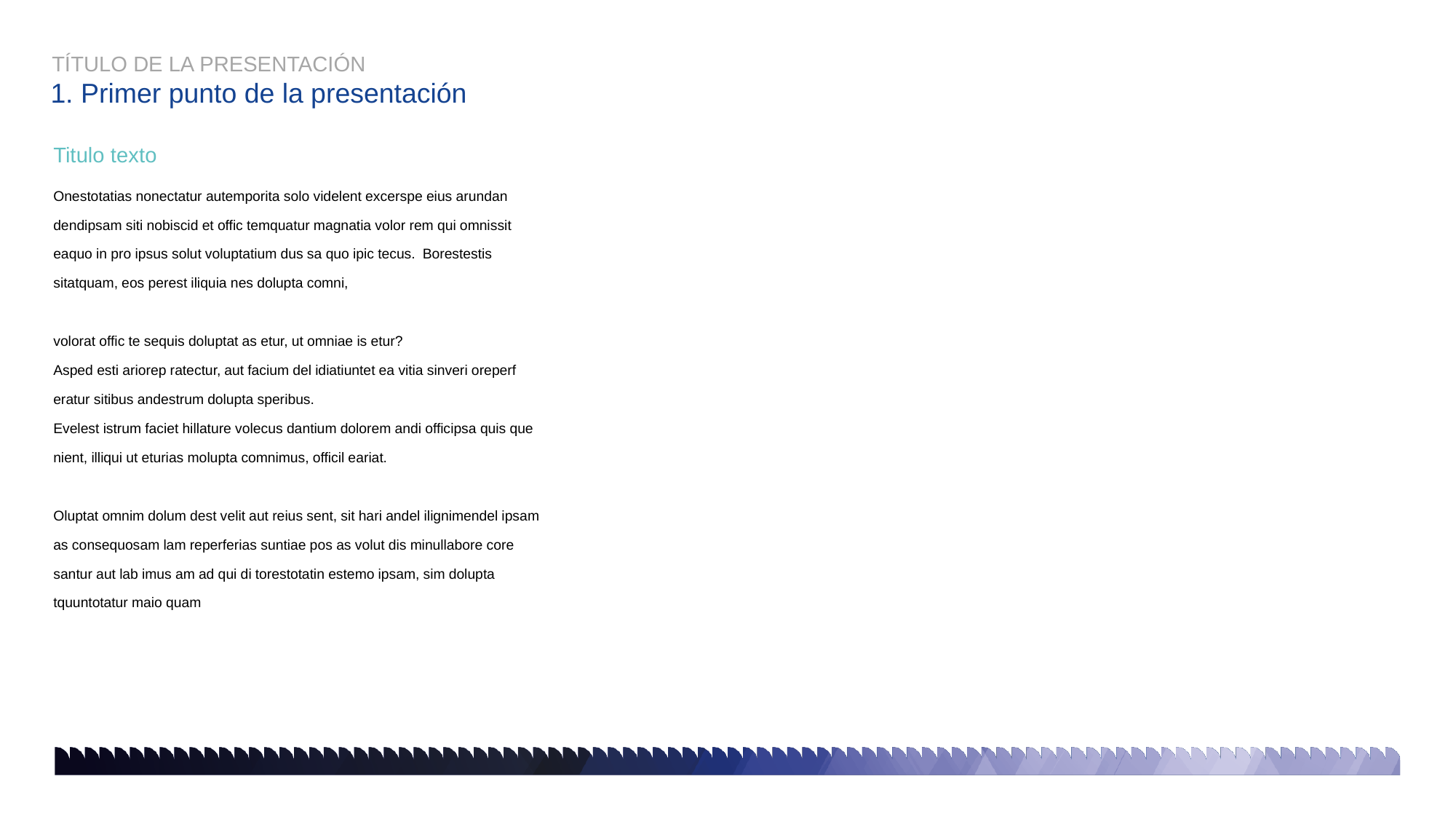

TÍTULO DE LA PRESENTACIÓN
1. Primer punto de la presentación
Titulo texto
Onestotatias nonectatur autemporita solo videlent excerspe eius arundan dendipsam siti nobiscid et offic temquatur magnatia volor rem qui omnissit eaquo in pro ipsus solut voluptatium dus sa quo ipic tecus. Borestestis sitatquam, eos perest iliquia nes dolupta comni,

volorat offic te sequis doluptat as etur, ut omniae is etur?
Asped esti ariorep ratectur, aut facium del idiatiuntet ea vitia sinveri oreperf eratur sitibus andestrum dolupta speribus.
Evelest istrum faciet hillature volecus dantium dolorem andi officipsa quis que nient, illiqui ut eturias molupta comnimus, officil eariat.

Oluptat omnim dolum dest velit aut reius sent, sit hari andel ilignimendel ipsam as consequosam lam reperferias suntiae pos as volut dis minullabore core santur aut lab imus am ad qui di torestotatin estemo ipsam, sim dolupta tquuntotatur maio quam